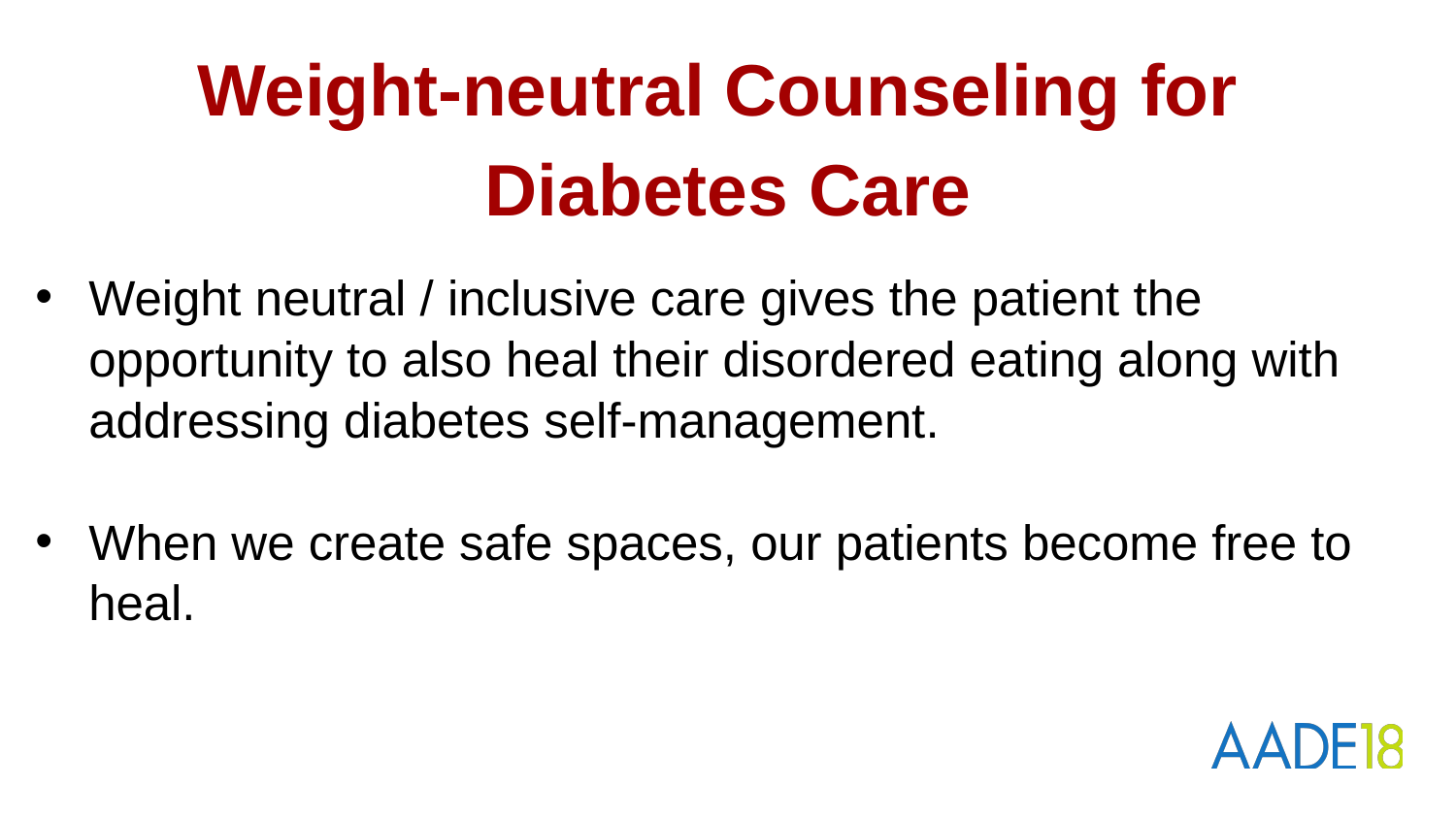

Weight-neutral Counseling for
Diabetes Care
Weight neutral / inclusive care gives the patient the opportunity to also heal their disordered eating along with addressing diabetes self-management.

When we create safe spaces, our patients become free to heal.